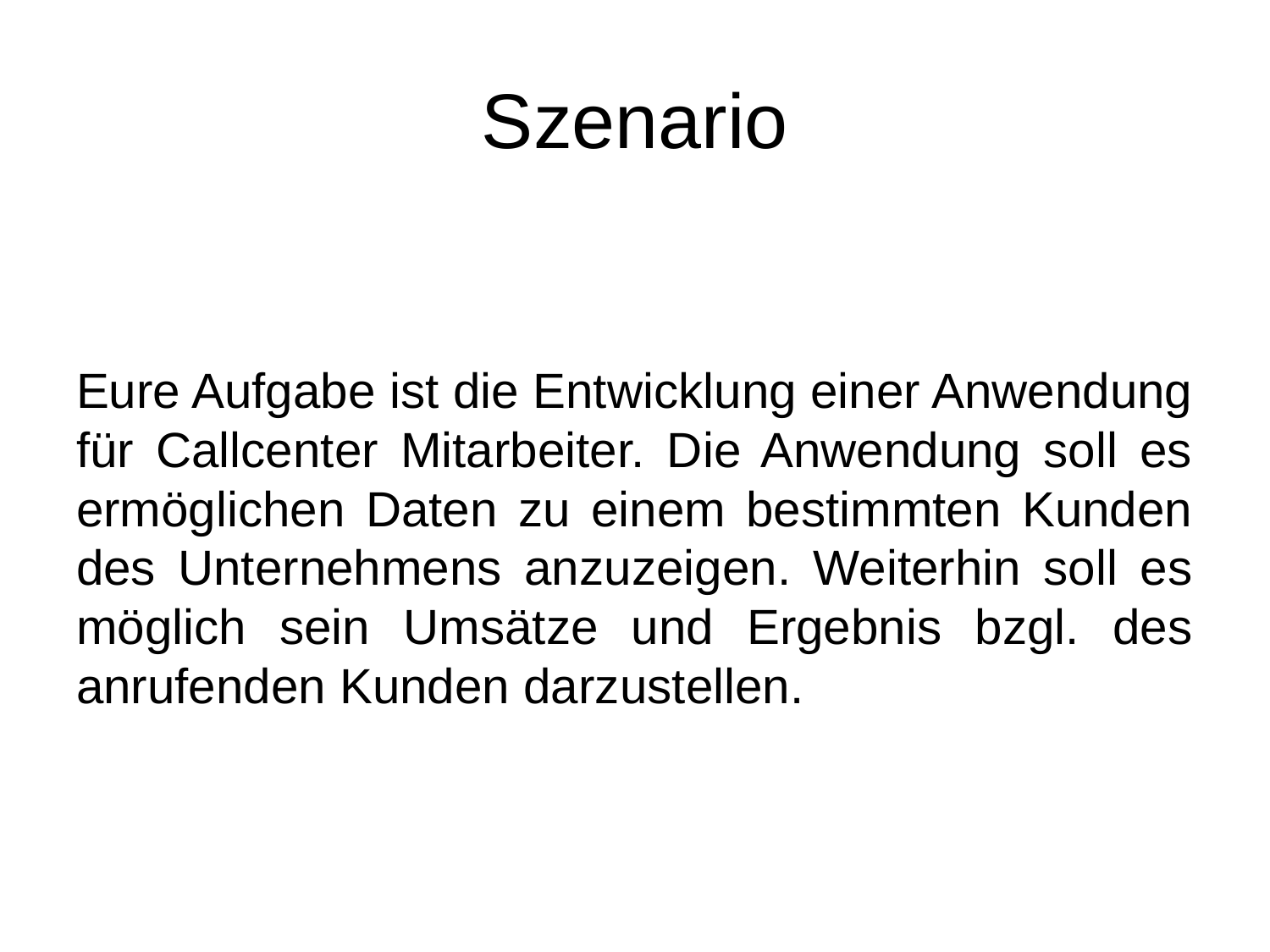

# Szenario
Eure Aufgabe ist die Entwicklung einer Anwendung für Callcenter Mitarbeiter. Die Anwendung soll es ermöglichen Daten zu einem bestimmten Kunden des Unternehmens anzuzeigen. Weiterhin soll es möglich sein Umsätze und Ergebnis bzgl. des anrufenden Kunden darzustellen.